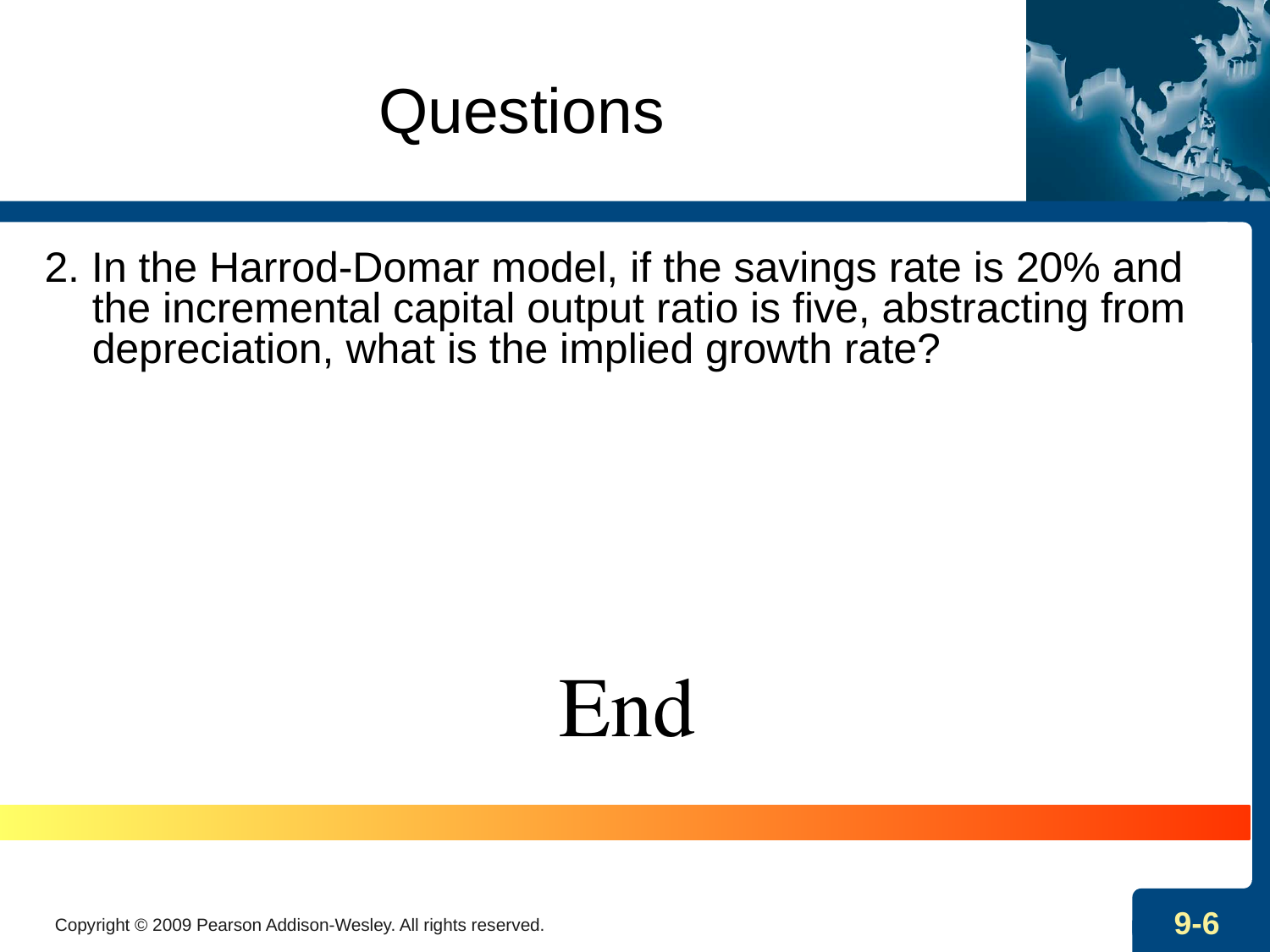

Questions
2. In the Harrod-Domar model, if the savings rate is 20% and the incremental capital output ratio is five, abstracting from depreciation, what is the implied growth rate?
End

Copyright © 2009 Pearson Addison-Wesley. All rights reserved.
9-6